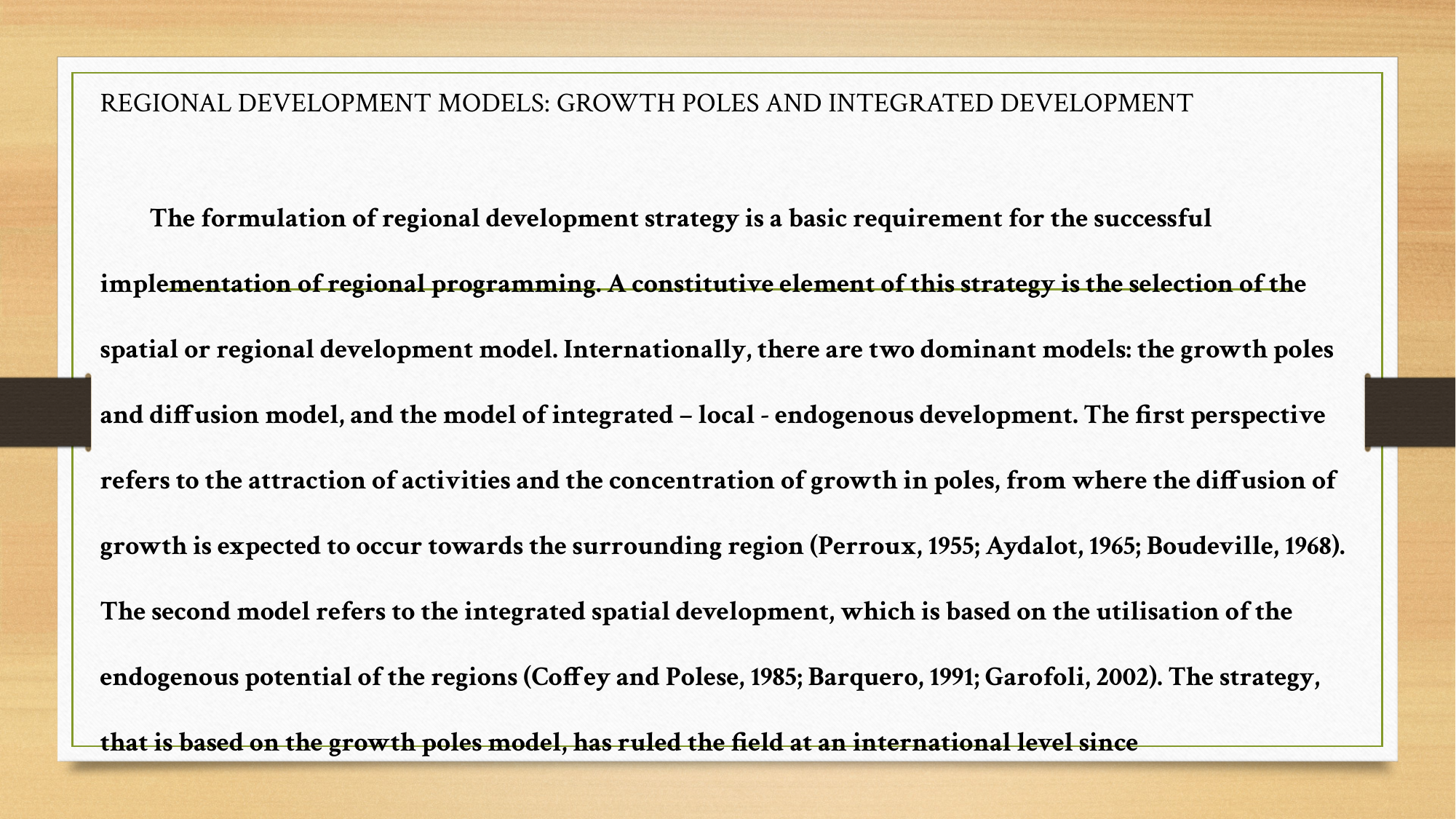

REGIONAL DEVELOPMENT MODELS: GROWTH POLES AND INTEGRATED DEVELOPMENT

        The formulation of regional development strategy is a basic requirement for the successful implementation of regional programming. A constitutive element of this strategy is the selection of the spatial or regional development model. Internationally, there are two dominant models: the growth poles and diffusion model, and the model of integrated – local - endogenous development. The first perspective refers to the attraction of activities and the concentration of growth in poles, from where the diffusion of growth is expected to occur towards the surrounding region (Perroux, 1955; Aydalot, 1965; Boudeville, 1968). The second model refers to the integrated spatial development, which is based on the utilisation of the endogenous potential of the regions (Coffey and Polese, 1985; Barquero, 1991; Garofoli, 2002). The strategy, that is based on the growth poles model, has ruled the field at an international level since